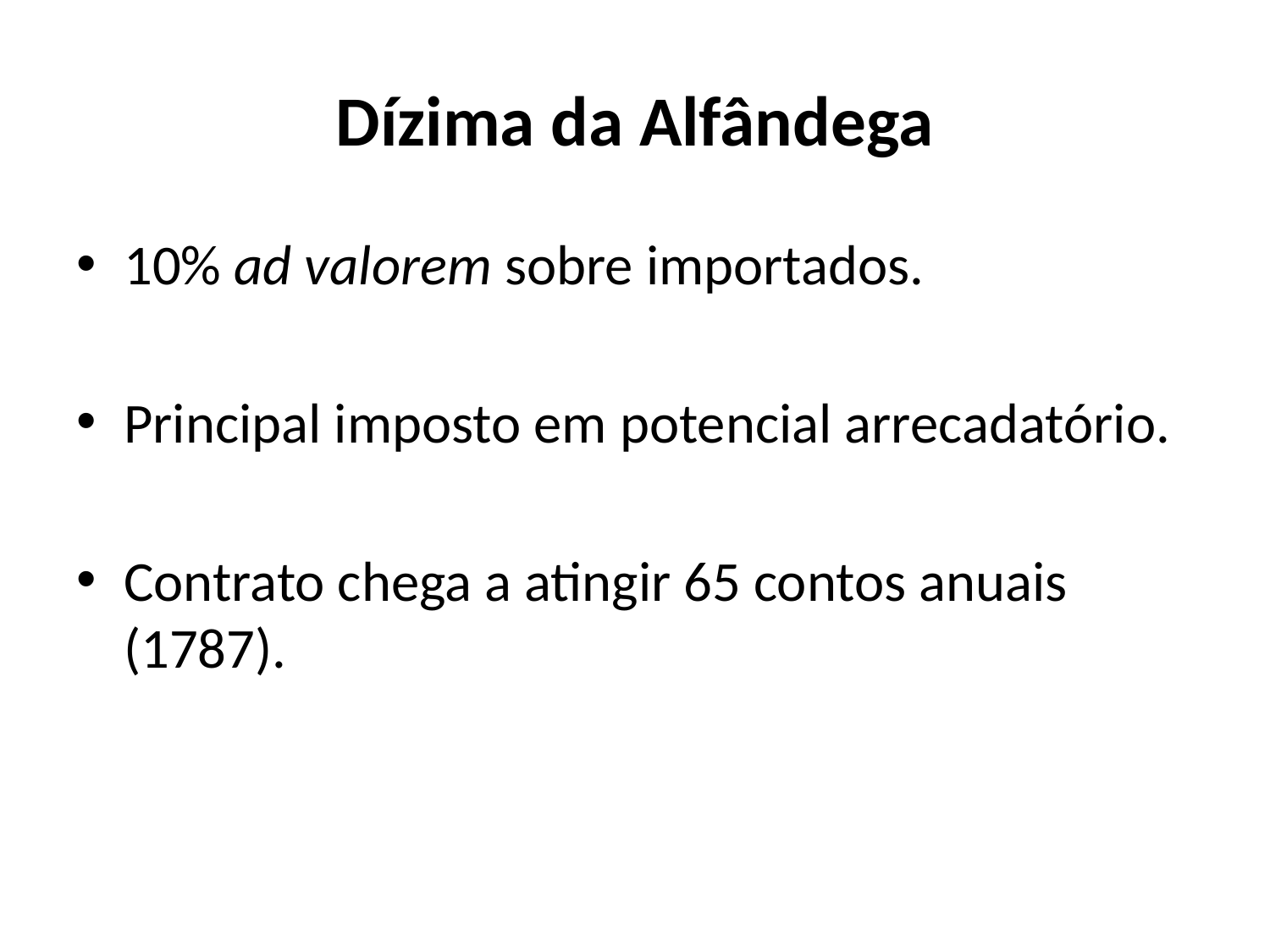

# Dízima da Alfândega
10% ad valorem sobre importados.

Principal imposto em potencial arrecadatório.

Contrato chega a atingir 65 contos anuais (1787).